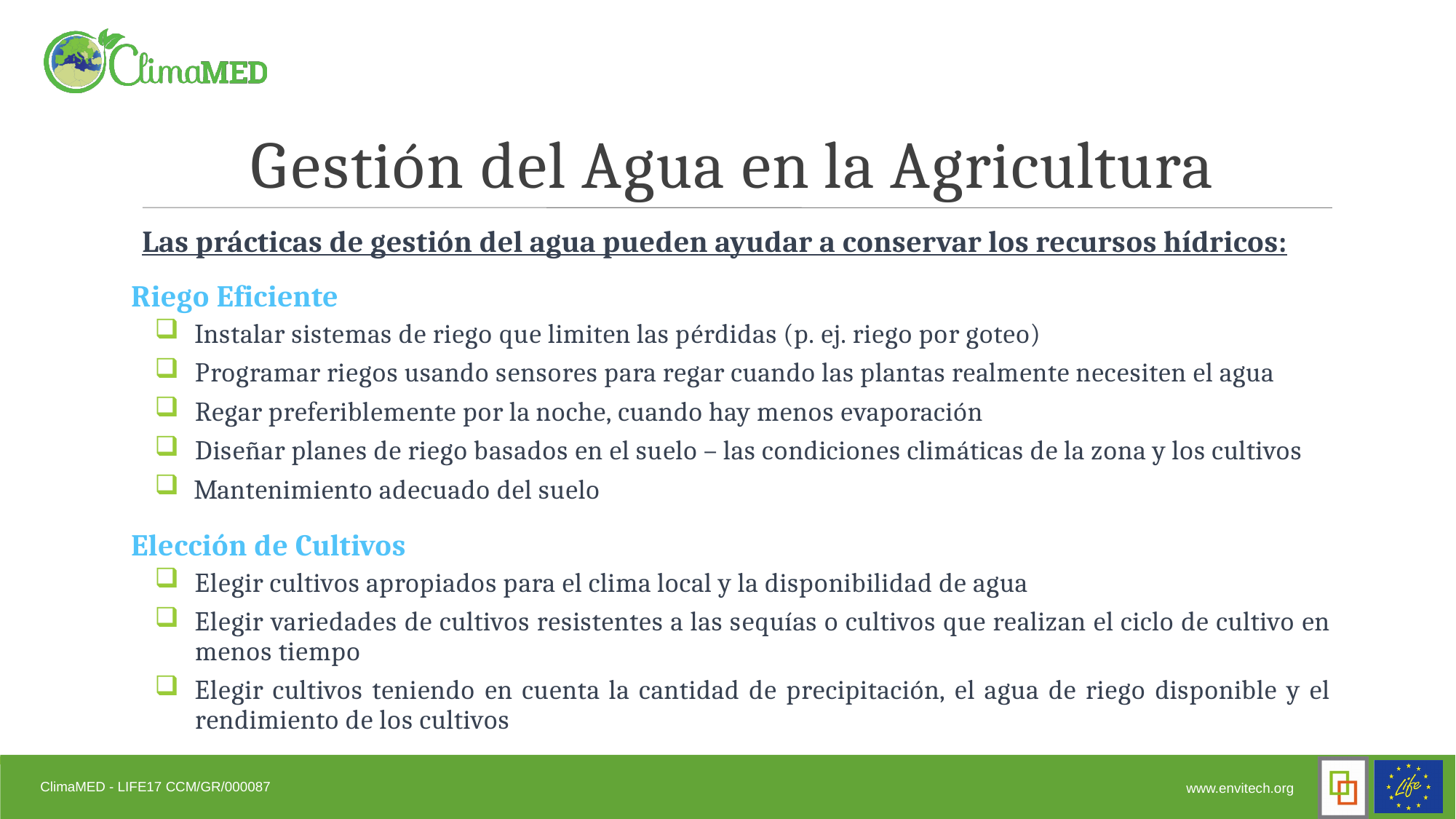

Gestión del Agua en la Agricultura
Las prácticas de gestión del agua pueden ayudar a conservar los recursos hídricos:
Riego Eficiente
Instalar sistemas de riego que limiten las pérdidas (p. ej. riego por goteo)
Programar riegos usando sensores para regar cuando las plantas realmente necesiten el agua
Regar preferiblemente por la noche, cuando hay menos evaporación
Diseñar planes de riego basados en el suelo – las condiciones climáticas de la zona y los cultivos
Mantenimiento adecuado del suelo
Elección de Cultivos
Elegir cultivos apropiados para el clima local y la disponibilidad de agua
Elegir variedades de cultivos resistentes a las sequías o cultivos que realizan el ciclo de cultivo en menos tiempo
Elegir cultivos teniendo en cuenta la cantidad de precipitación, el agua de riego disponible y el rendimiento de los cultivos